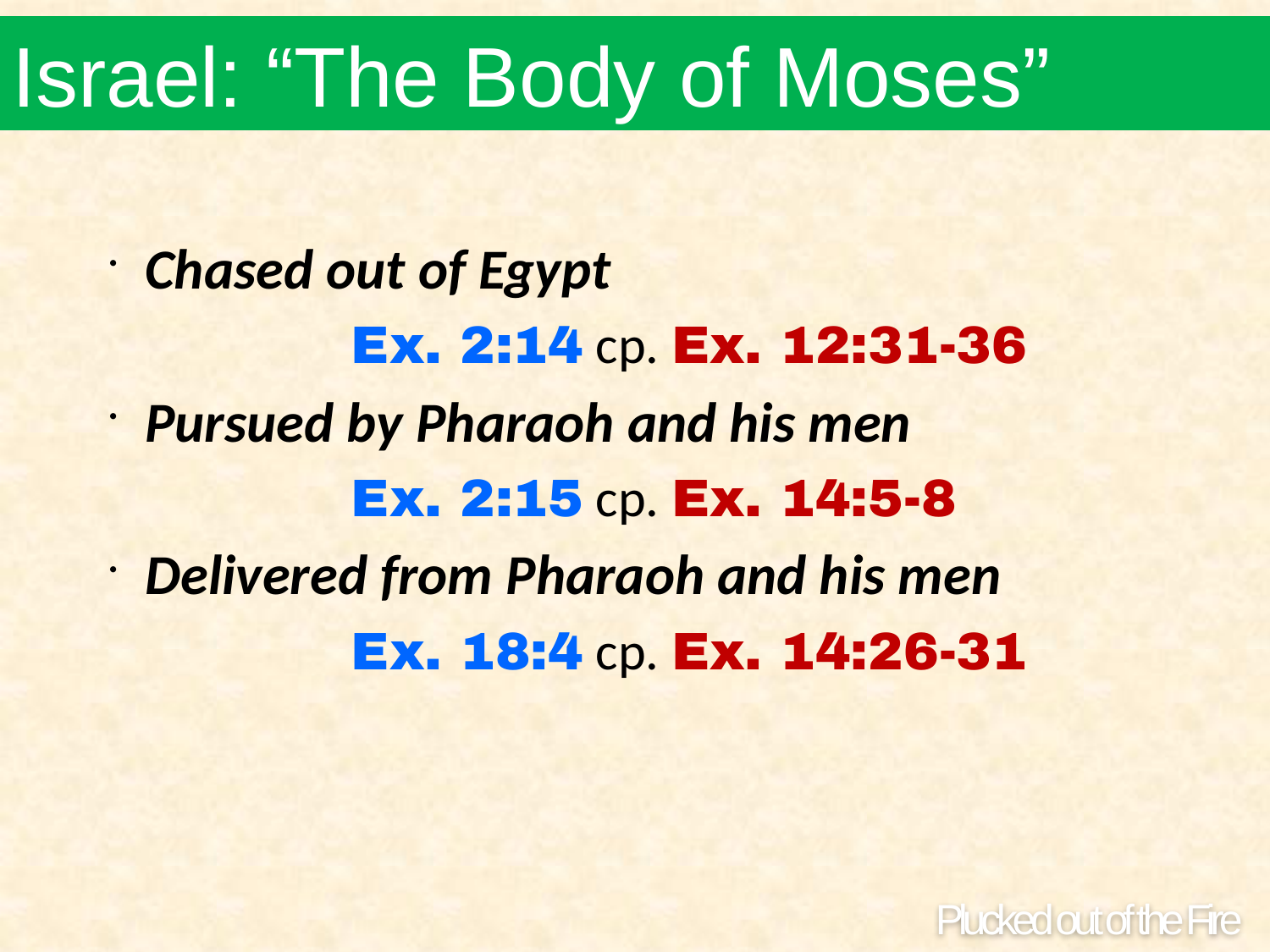

Israel: “The Body of Moses”
Chased out of Egypt
		Ex. 2:14 cp. Ex. 12:31-36
Pursued by Pharaoh and his men
		Ex. 2:15 cp. Ex. 14:5-8
Delivered from Pharaoh and his men
		Ex. 18:4 cp. Ex. 14:26-31
Plucked out of the Fire